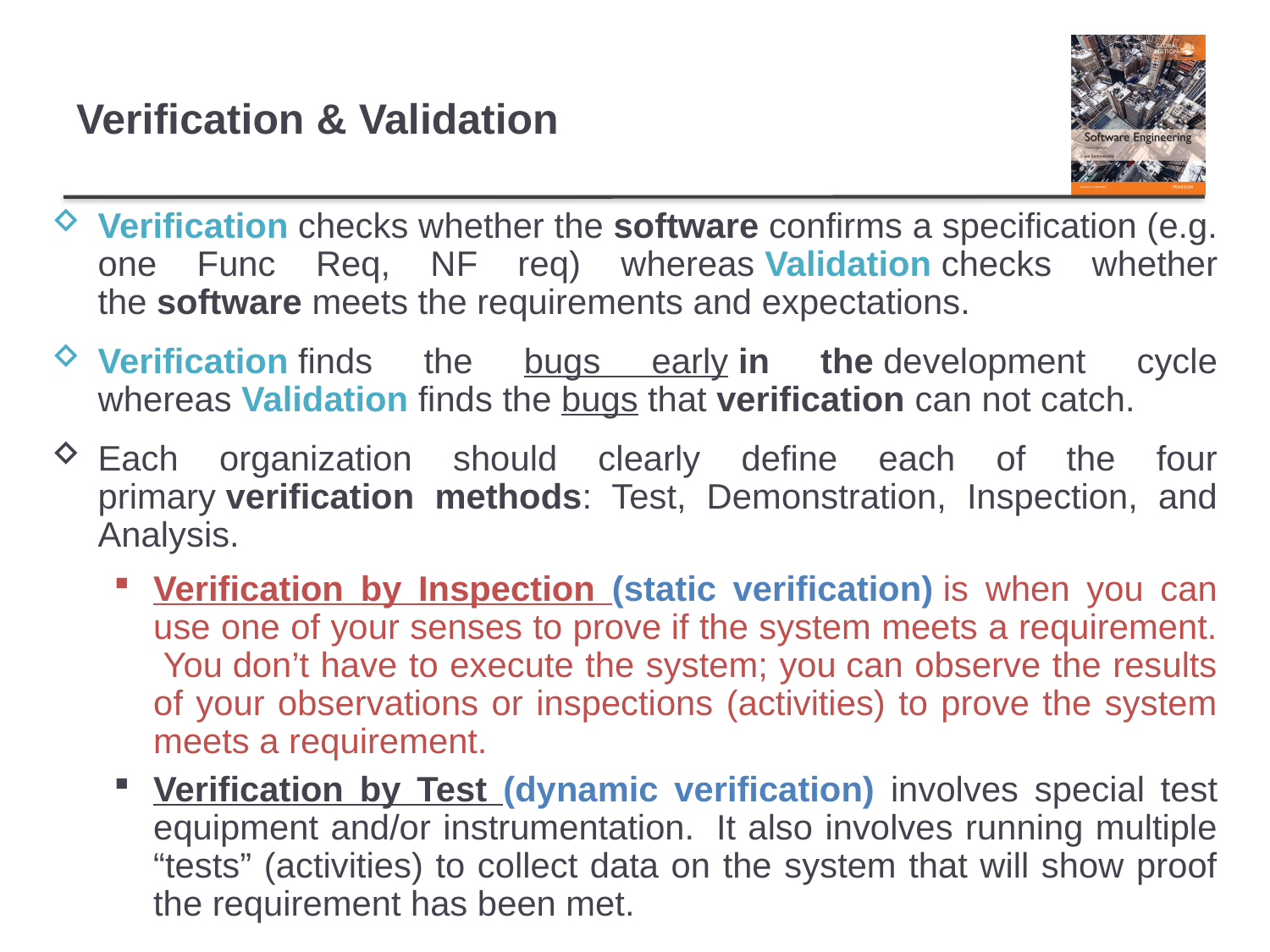

# Verification & Validation
Verification checks whether the software confirms a specification (e.g. one Func Req, NF req) whereas Validation checks whether the software meets the requirements and expectations.
Verification finds the bugs early in the development cycle whereas Validation finds the bugs that verification can not catch.
Each organization should clearly define each of the four primary verification methods: Test, Demonstration, Inspection, and Analysis.
Verification by Inspection (static verification) is when you can use one of your senses to prove if the system meets a requirement.  You don’t have to execute the system; you can observe the results of your observations or inspections (activities) to prove the system meets a requirement.
Verification by Test (dynamic verification) involves special test equipment and/or instrumentation.  It also involves running multiple “tests” (activities) to collect data on the system that will show proof the requirement has been met.